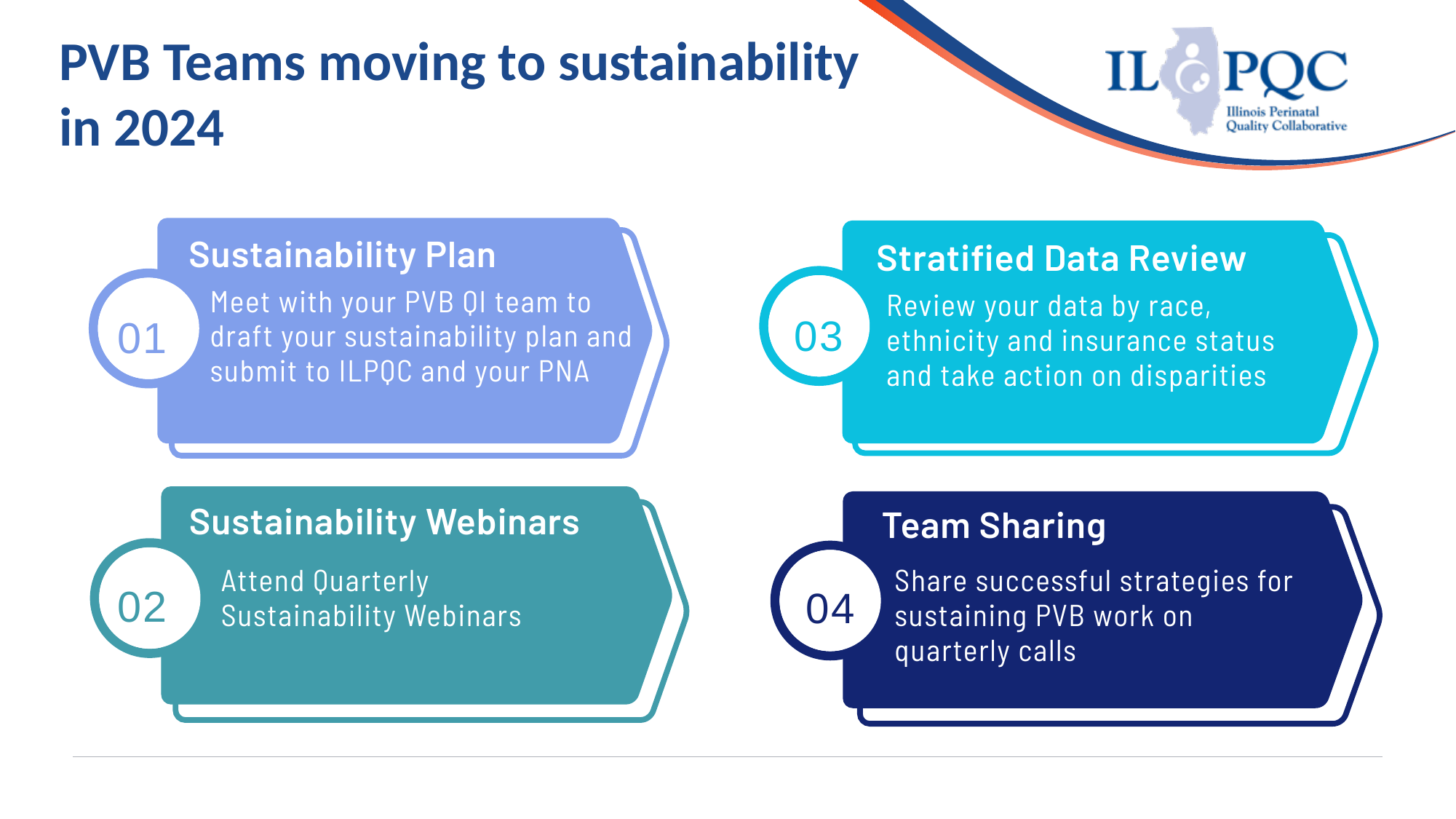

# PVB Teams moving to sustainability in 2024

Sustainability Plan
Stratified Data Review

Meet with your PVB QI team to draft your sustainability plan and submit to ILPQC and your PNA
Review your data by race, ethnicity and insurance status and take action on disparities ​
03
01

Sustainability Webinars
Team Sharing

Attend Quarterly Sustainability Webinars
Share successful strategies for sustaining PVB work on quarterly calls
02
04